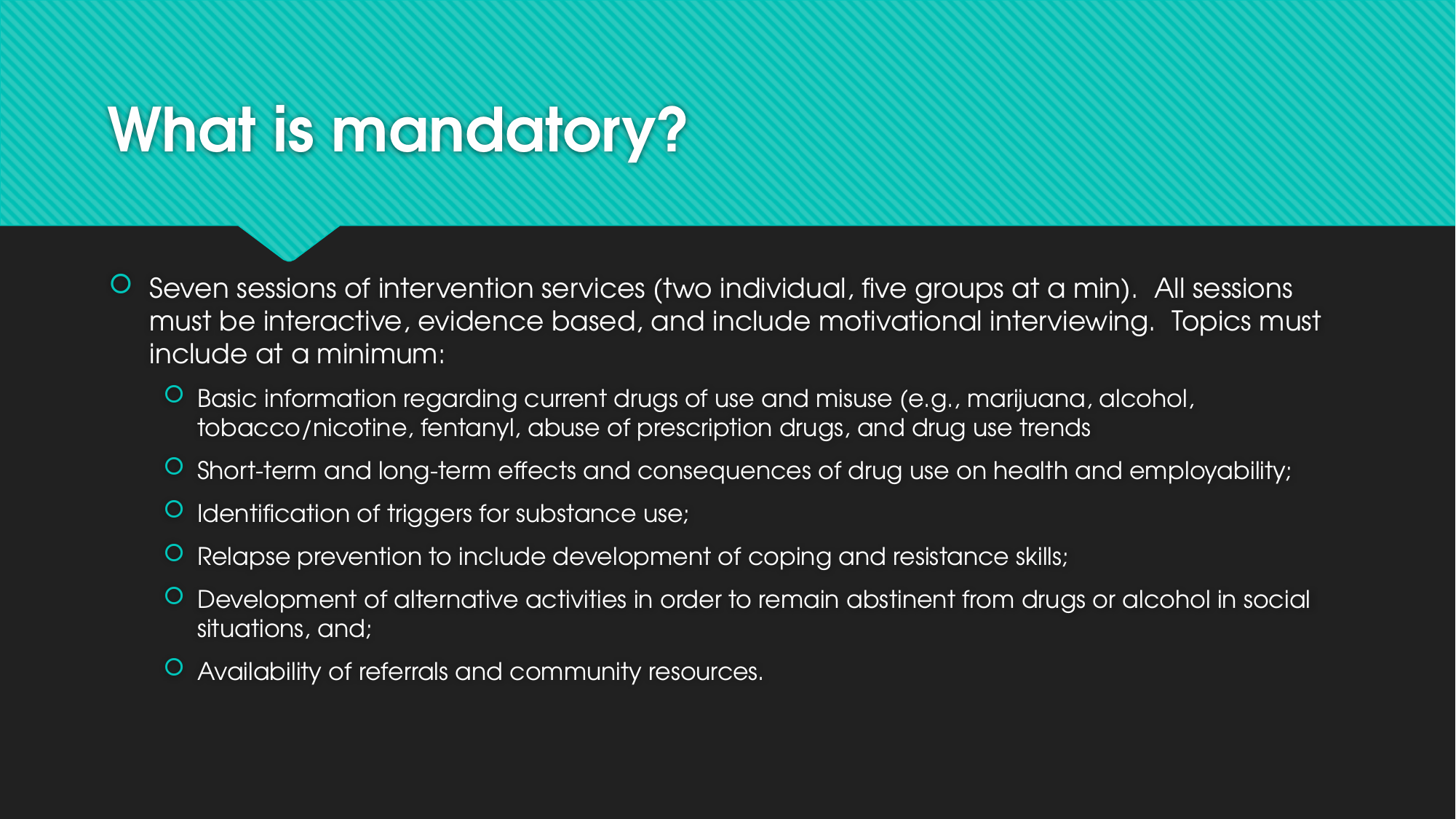

# What is mandatory?
Seven sessions of intervention services (two individual, five groups at a min).  All sessions must be interactive, evidence based, and include motivational interviewing.  Topics must include at a minimum:
Basic information regarding current drugs of use and misuse (e.g., marijuana, alcohol, tobacco/nicotine, fentanyl, abuse of prescription drugs, and drug use trends
Short-term and long-term effects and consequences of drug use on health and employability;
Identification of triggers for substance use;
Relapse prevention to include development of coping and resistance skills;
Development of alternative activities in order to remain abstinent from drugs or alcohol in social situations, and;
Availability of referrals and community resources.